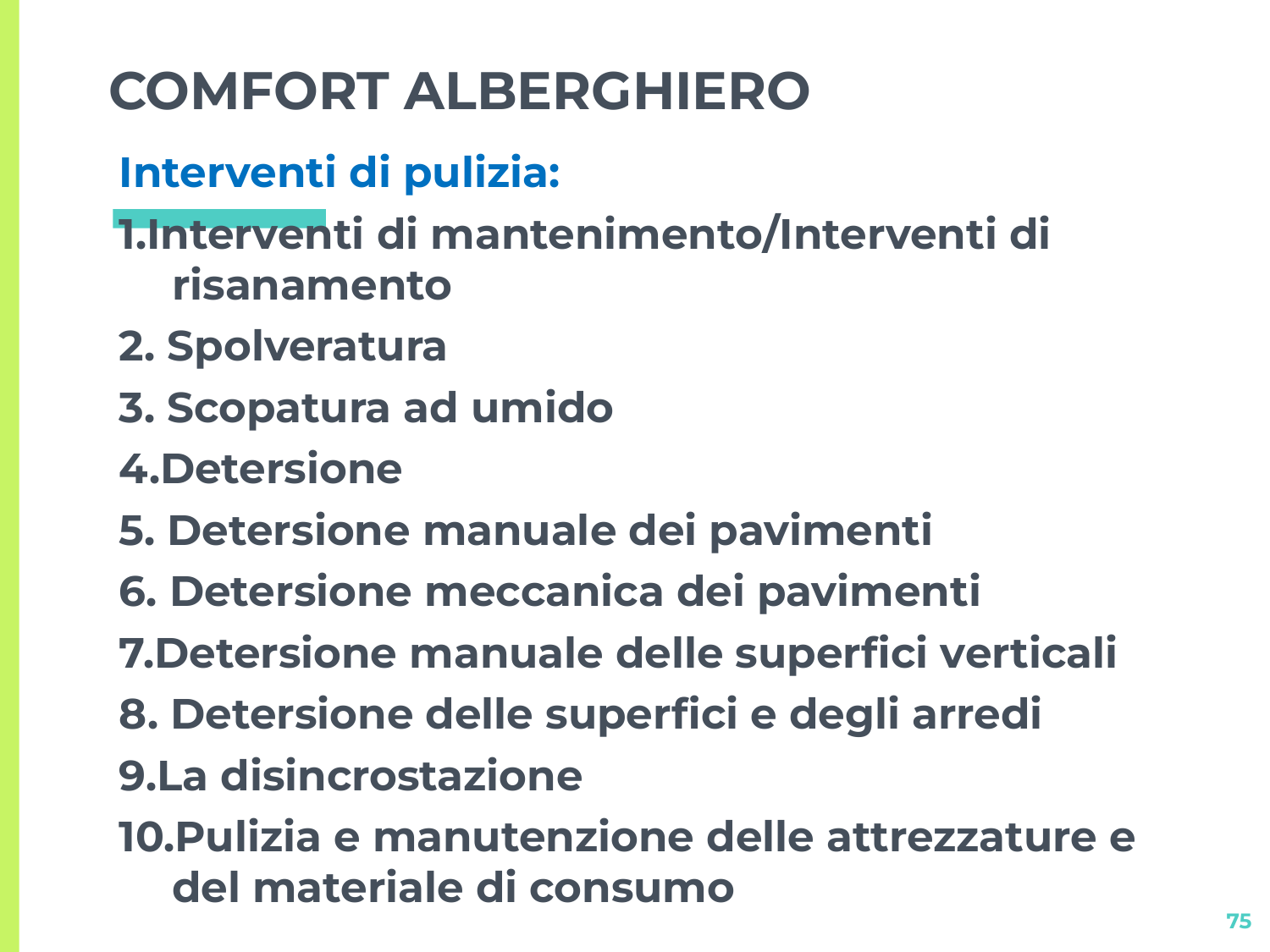

# COMFORT ALBERGHIERO
Interventi di pulizia:
1.Interventi di mantenimento/Interventi di risanamento
2. Spolveratura
3. Scopatura ad umido
4.Detersione
5. Detersione manuale dei pavimenti
6. Detersione meccanica dei pavimenti
7.Detersione manuale delle superfici verticali
8. Detersione delle superfici e degli arredi
9.La disincrostazione
10.Pulizia e manutenzione delle attrezzature e del materiale di consumo

75